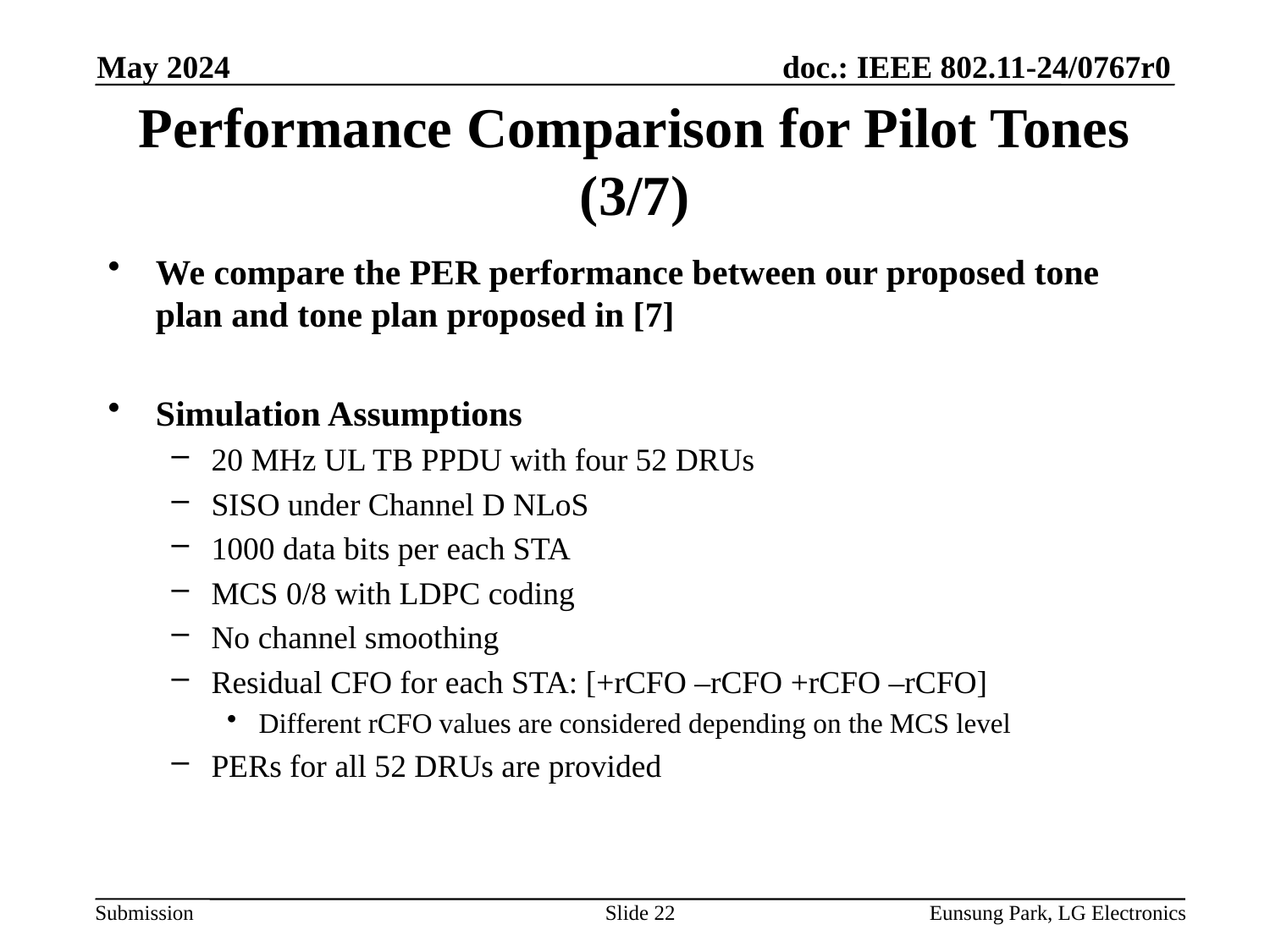

May 2024
# Performance Comparison for Pilot Tones (3/7)
We compare the PER performance between our proposed tone plan and tone plan proposed in [7]

Simulation Assumptions
20 MHz UL TB PPDU with four 52 DRUs
SISO under Channel D NLoS
1000 data bits per each STA
MCS 0/8 with LDPC coding
No channel smoothing
Residual CFO for each STA: [+rCFO –rCFO +rCFO –rCFO]
Different rCFO values are considered depending on the MCS level
PERs for all 52 DRUs are provided
Slide 22
Eunsung Park, LG Electronics